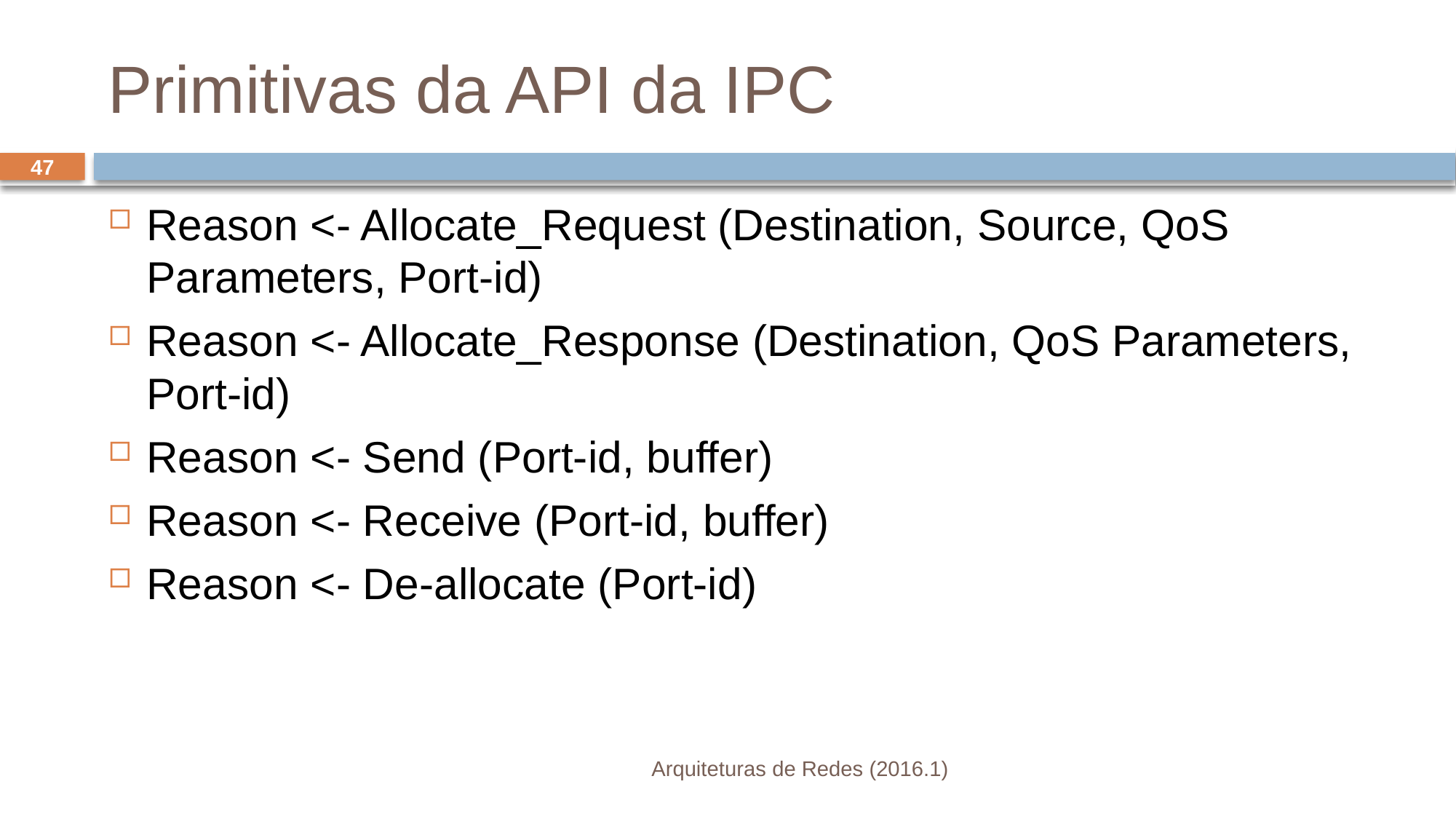

# Primitivas da API da IPC
47
Reason <- Allocate_Request (Destination, Source, QoS Parameters, Port-id)
Reason <- Allocate_Response (Destination, QoS Parameters, Port-id)
Reason <- Send (Port-id, buffer)
Reason <- Receive (Port-id, buffer)
Reason <- De-allocate (Port-id)

Arquiteturas de Redes (2016.1)